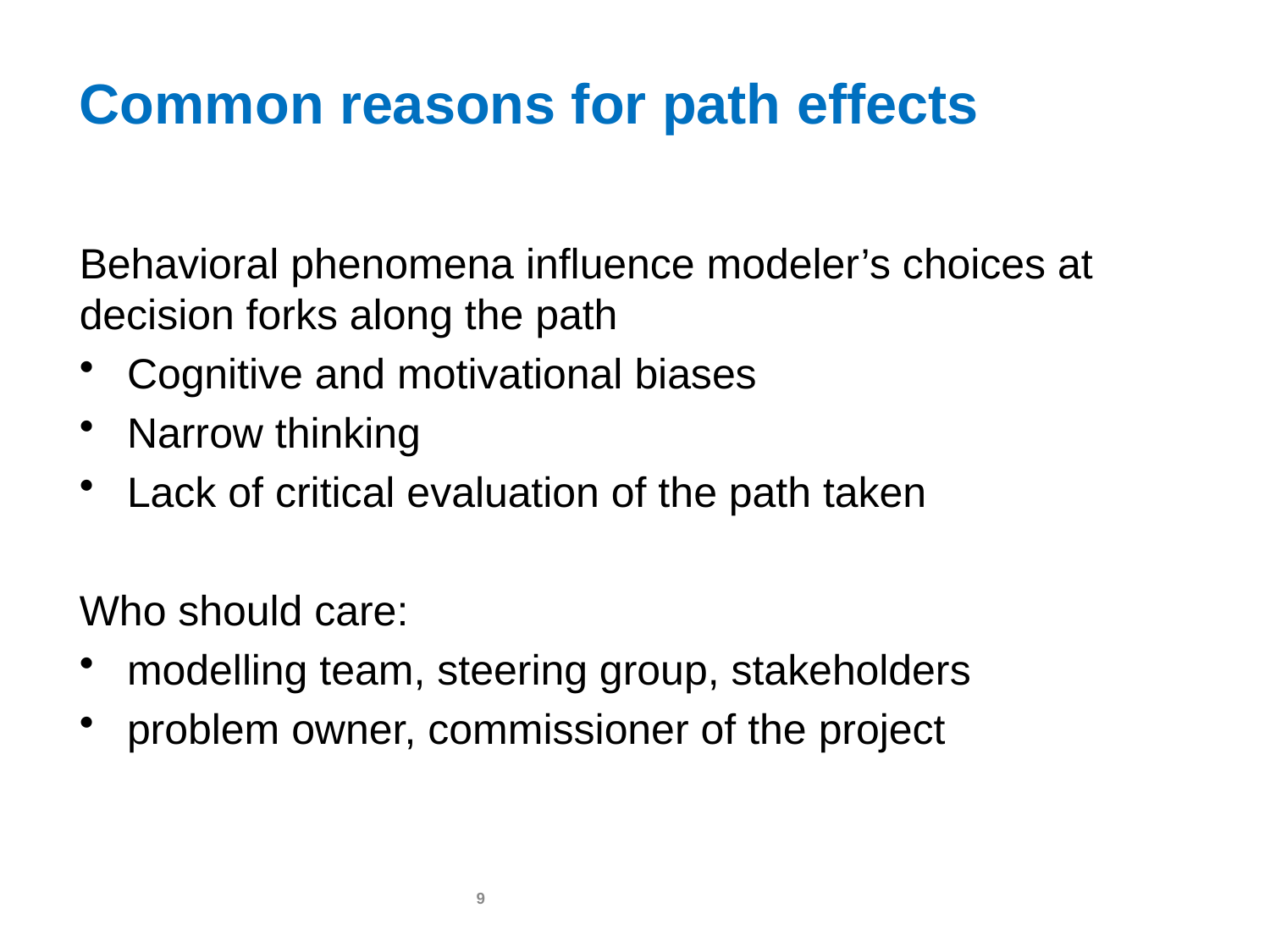

# Common reasons for path effects
Behavioral phenomena influence modeler’s choices at decision forks along the path
Cognitive and motivational biases
Narrow thinking
Lack of critical evaluation of the path taken

Who should care:
modelling team, steering group, stakeholders
problem owner, commissioner of the project

9